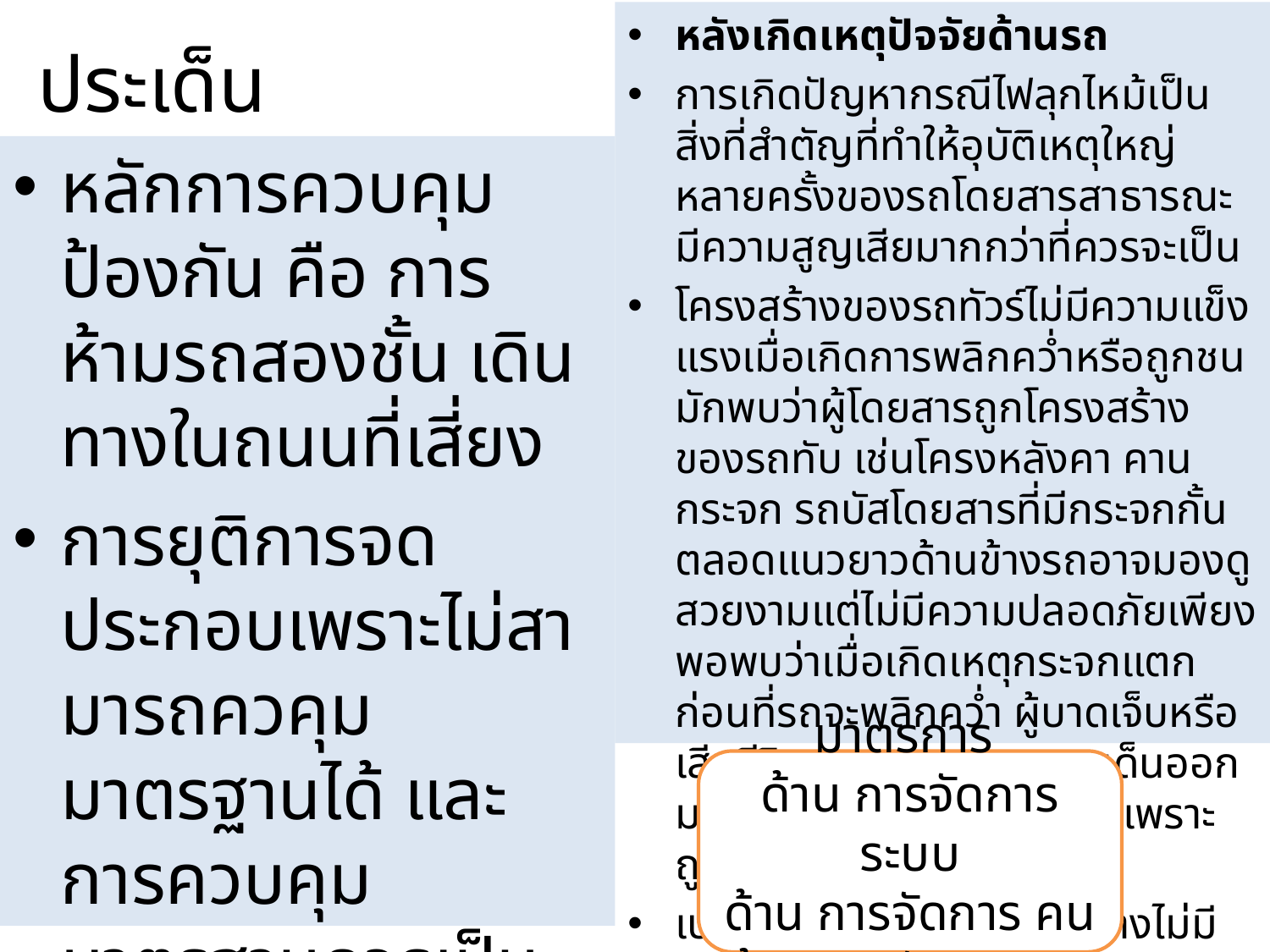

# ประเด็น
หลังเกิดเหตุปัจจัยด้านรถ
การเกิดปัญหากรณีไฟลุกไหม้เป็นสิ่งที่สำตัญที่ทำให้อุบัติเหตุใหญ่หลายครั้งของรถโดยสารสาธารณะ มีความสูญเสียมากกว่าที่ควรจะเป็น
โครงสร้างของรถทัวร์ไม่มีความแข็งแรงเมื่อเกิดการพลิกคว่ำหรือถูกชนมักพบว่าผู้โดยสารถูกโครงสร้างของรถทับ เช่นโครงหลังคา คานกระจก รถบัสโดยสารที่มีกระจกกั้นตลอดแนวยาวด้านข้างรถอาจมองดูสวยงามแต่ไม่มีความปลอดภัยเพียงพอพบว่าเมื่อเกิดเหตุกระจกแตกก่อนที่รถจะพลิกคว่ำ ผู้บาดเจ็บหรือเสียชีวิต หลุด ลอดและกระเด็นออกมานอกรถ บางราย เสียชีวิตเพราะถูกรถทับ
เบาะโดยสารของรถประจำทางไม่มีเข็มขัดนิรภัยและไม่มีความแข็งแรงเมื่อเกิดเหตุมักหลุดจากตัวรถ

หลักการควบคุมป้องกัน คือ การห้ามรถสองชั้น เดินทางในถนนที่เสี่ยง
การยุติการจดประกอบเพราะไม่สามารถควคุมมาตรฐานได้ และการควบคุมมาตรฐานควรเป็นเรื่องของการส่งเสริมให้มีรถที่ได้มาตรฐานสากลตามระบบ

มาตรการ
ด้าน การจัดการระบบ
ด้าน การจัดการ คน
ด้าน การจัดการ รถ